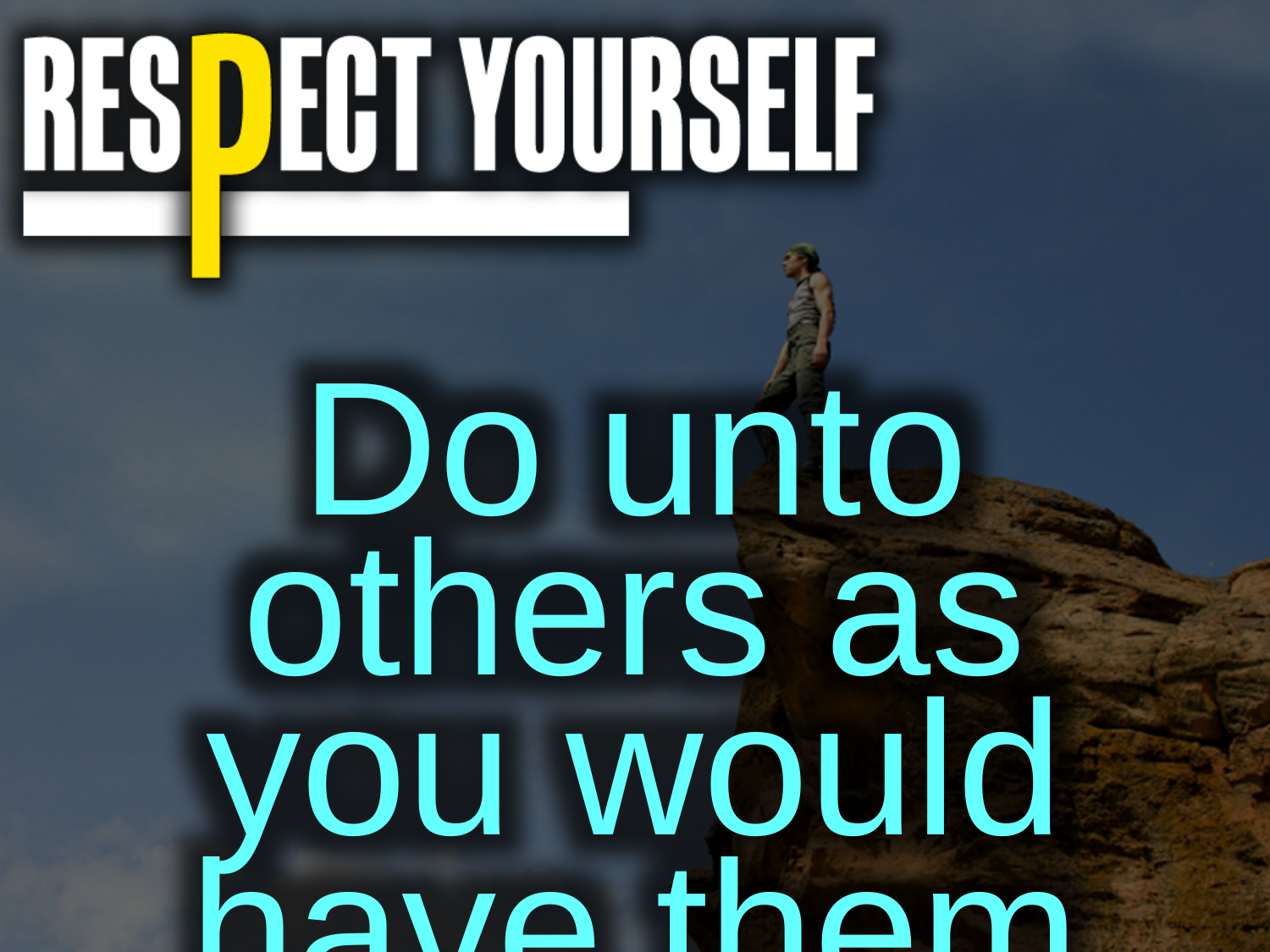

Do unto others as
you would have them
do unto YOU!